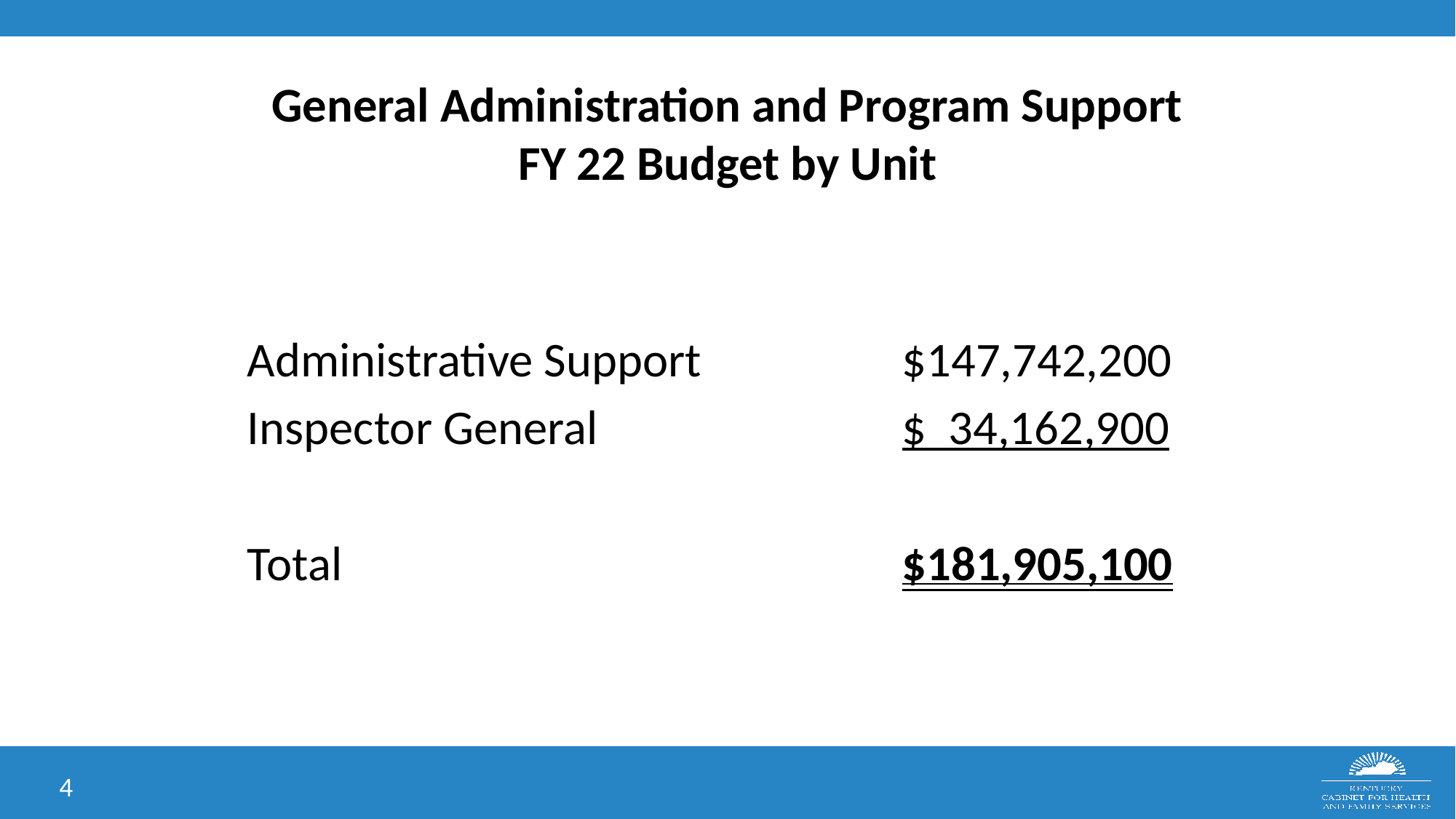

# General Administration and Program Support FY 22 Budget by Unit

Administrative Support		$147,742,200
Inspector General			$  34,162,900

Total						$181,905,100
4